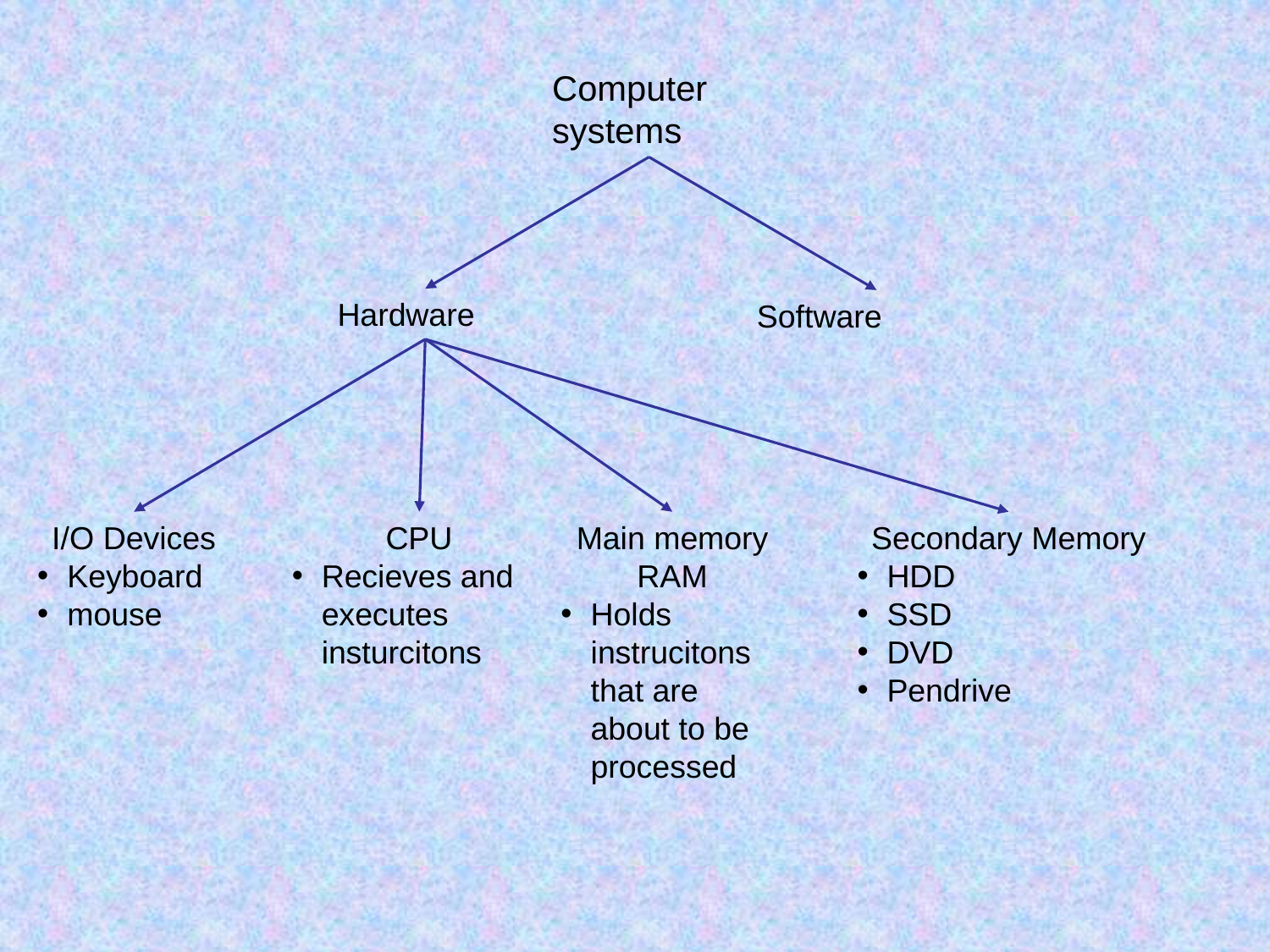

Computer systems
Hardware
Software
I/O Devices
Keyboard
mouse
CPU
Recieves and executes insturcitons
Main memory
RAM
Holds instrucitons that are about to be processed
Secondary Memory
HDD
SSD
DVD
Pendrive